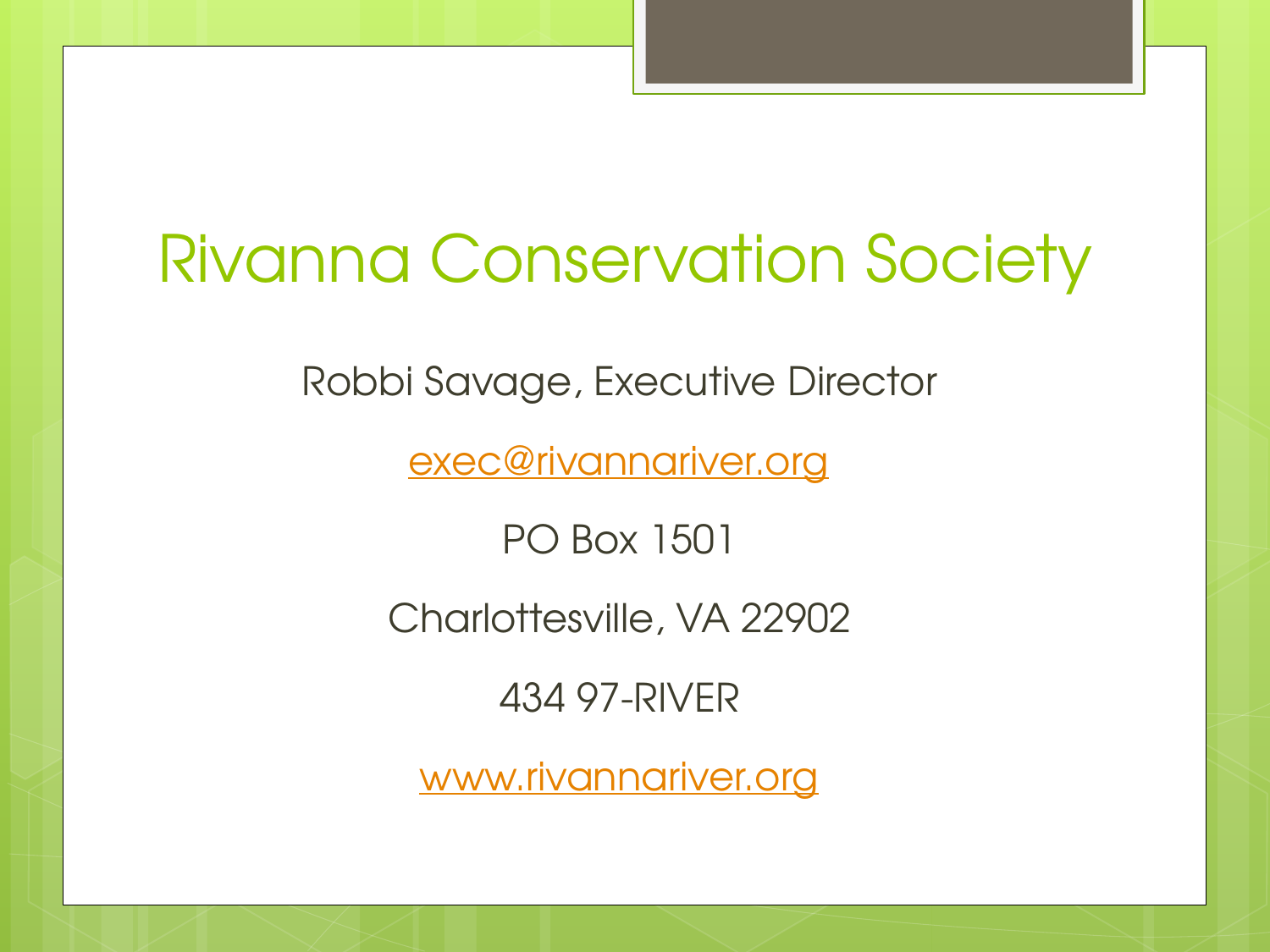

# Rivanna Conservation Society

Robbi Savage, Executive Director
exec@rivannariver.org
PO Box 1501
Charlottesville, VA 22902
434 97-RIVER
www.rivannariver.org